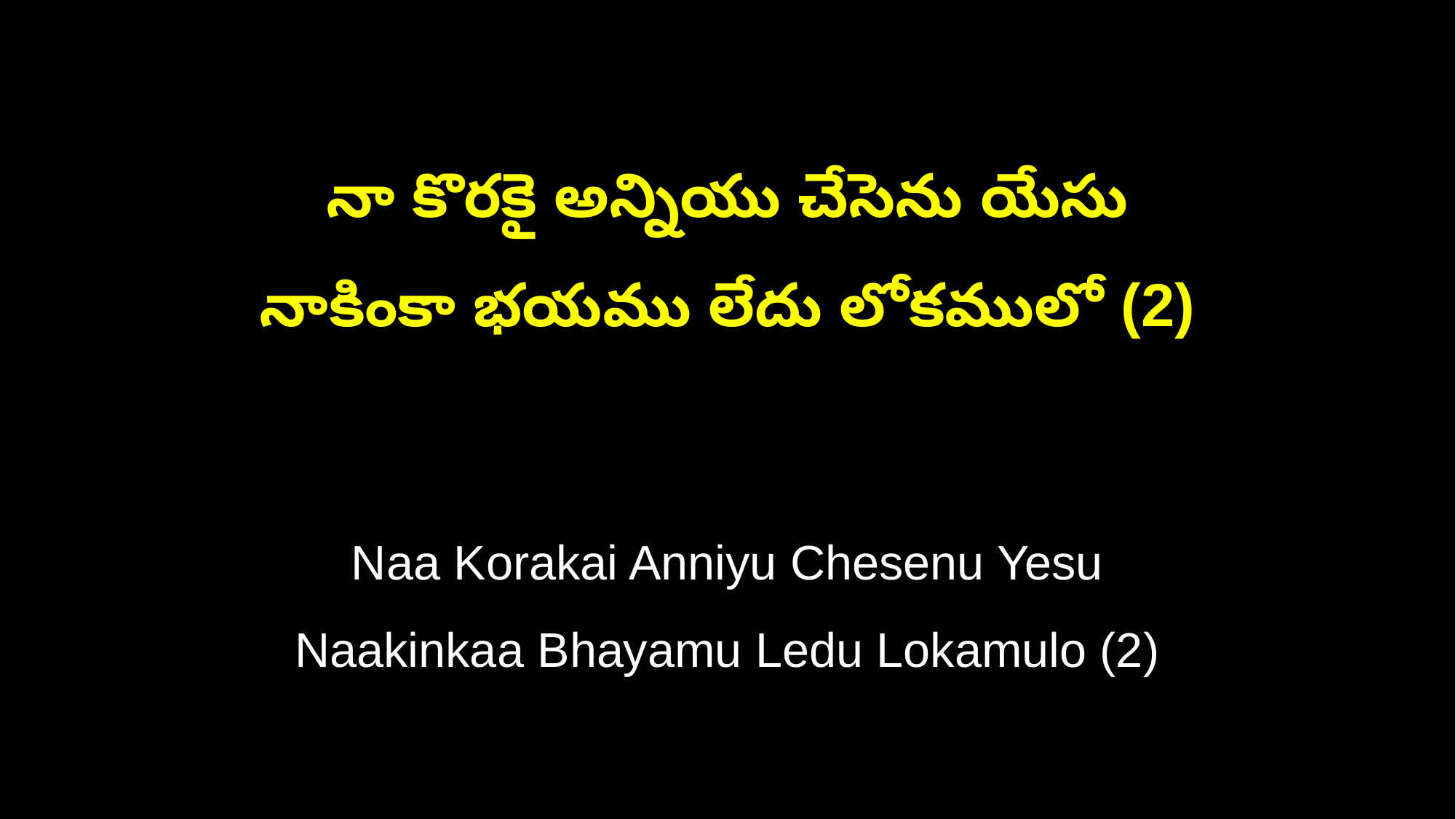

నా కొరకై అన్నియు చేసెను యేసు
నాకింకా భయము లేదు లోకములో (2)
Naa Korakai Anniyu Chesenu Yesu
Naakinkaa Bhayamu Ledu Lokamulo (2)